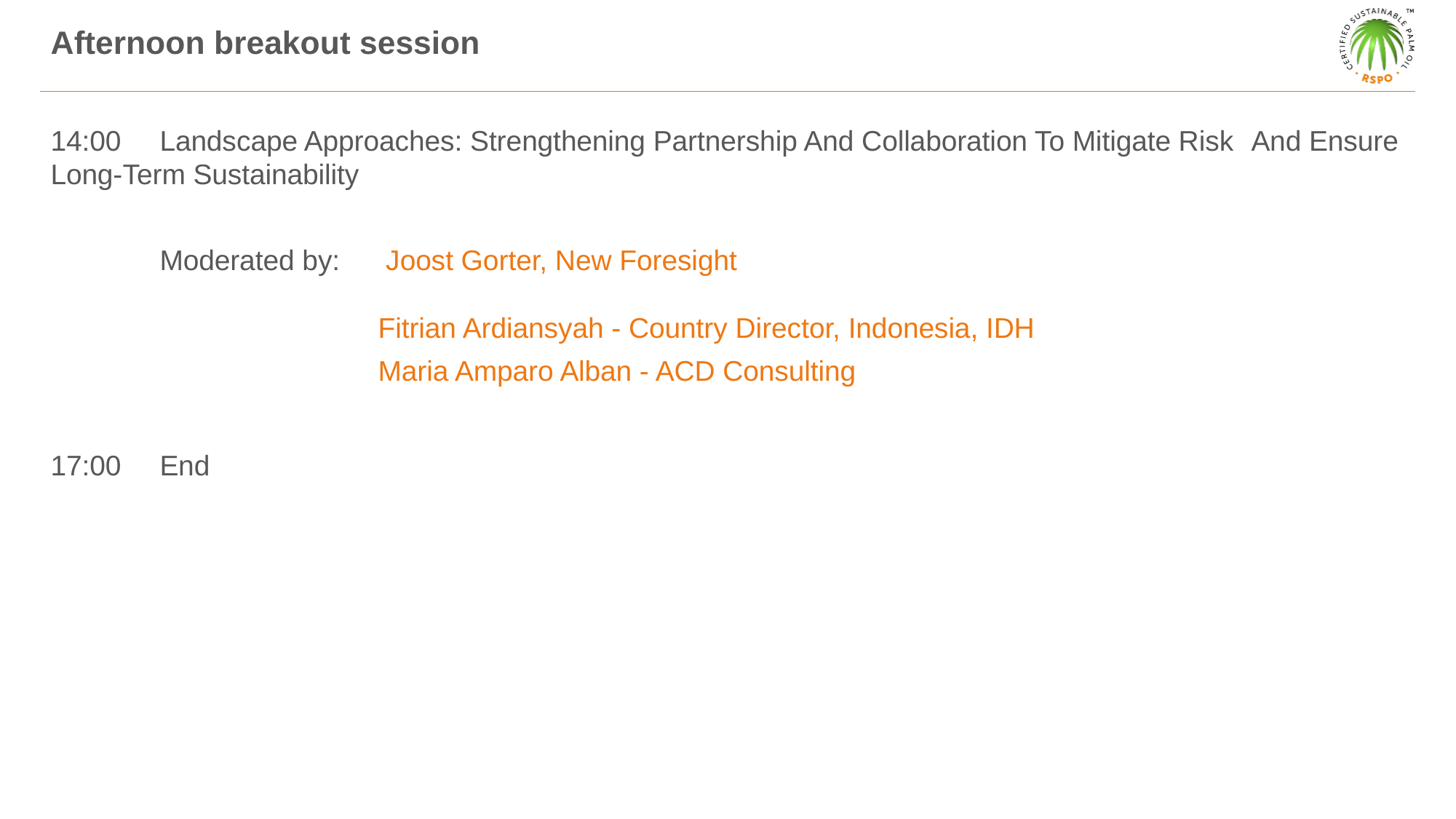

# Afternoon breakout session
14:00 	Landscape Approaches: Strengthening Partnership And Collaboration To Mitigate Risk 	And Ensure Long-Term Sustainability

	Moderated by:	 Joost Gorter, New Foresight
			Fitrian Ardiansyah - Country Director, Indonesia, IDH
			Maria Amparo Alban - ACD Consulting

17:00 	End